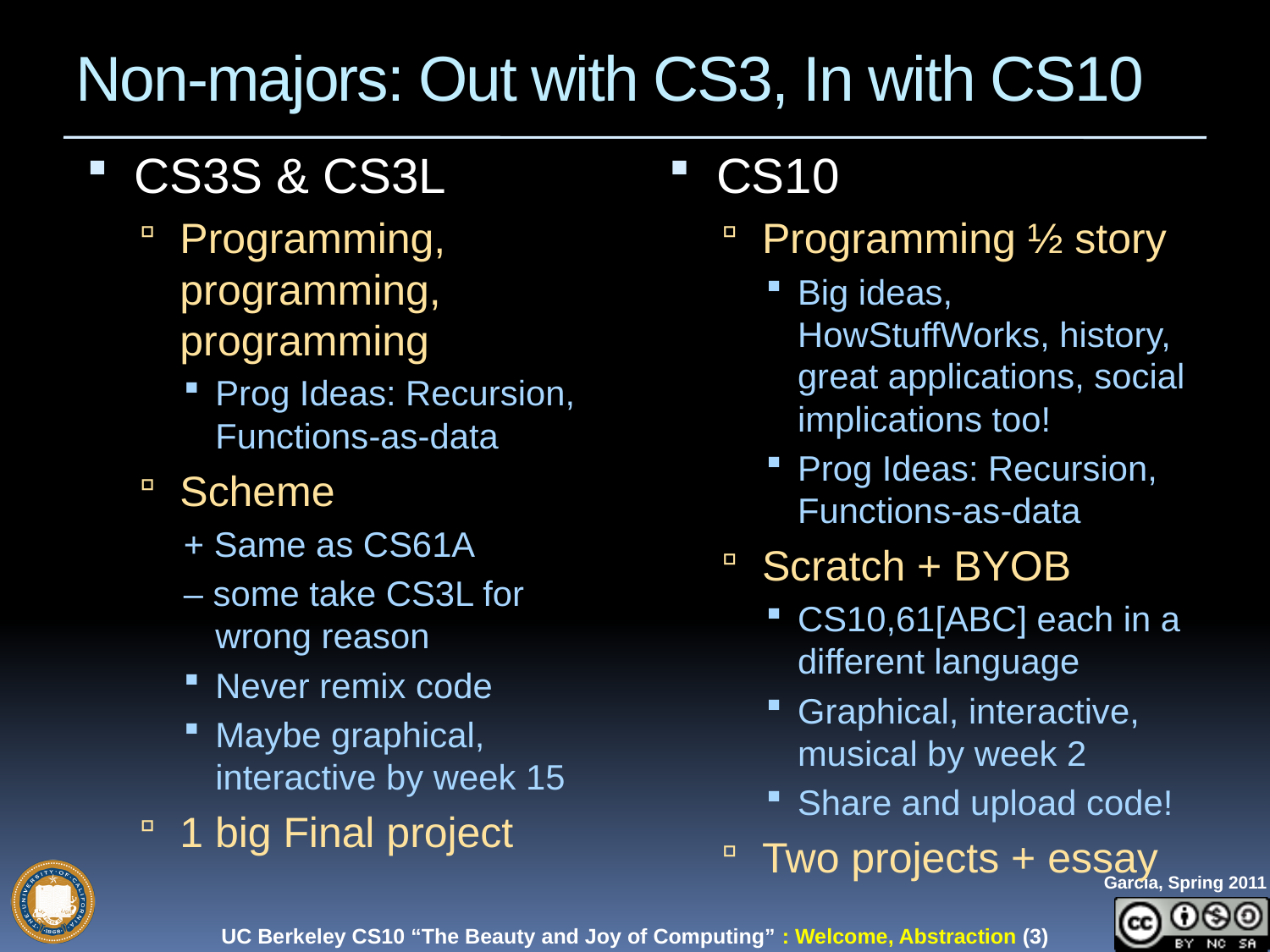

# Non-majors: Out with CS3, In with CS10
CS3S & CS3L
Programming, programming, programming
Prog Ideas: Recursion, Functions-as-data
Scheme
+ Same as CS61A
– some take CS3L for wrong reason
Never remix code
Maybe graphical, interactive by week 15
1 big Final project
CS10
Programming ½ story
Big ideas, HowStuffWorks, history, great applications, social implications too!
Prog Ideas: Recursion, Functions-as-data
Scratch + BYOB
CS10,61[ABC] each in a different language
Graphical, interactive, musical by week 2
Share and upload code!
Two projects + essay